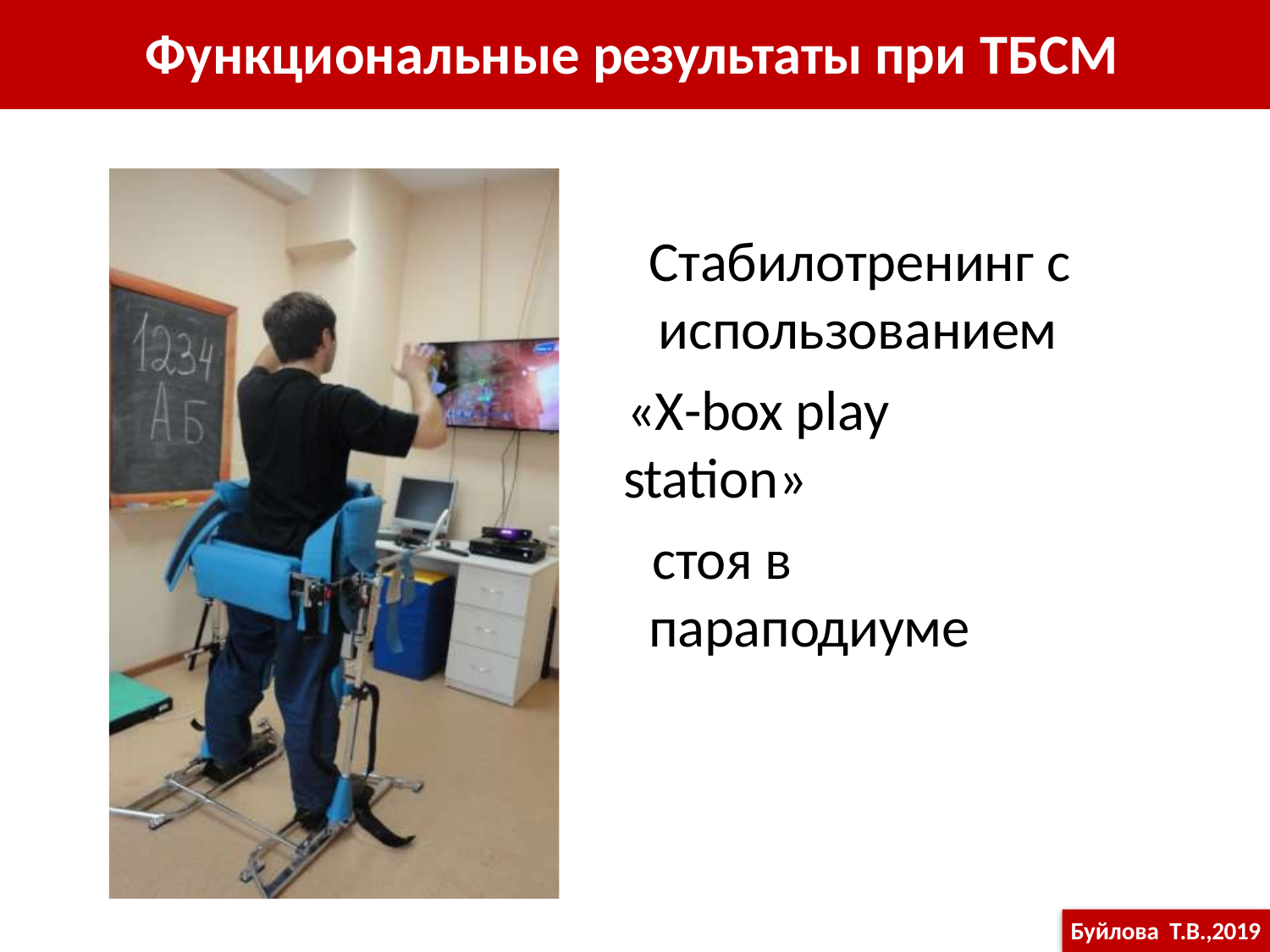

# Функциональные результаты при ТБСМ

Стабилотренинг с  использованием
«Х-box play station»
стоя в параподиуме

Буйлова Т.В.,2019